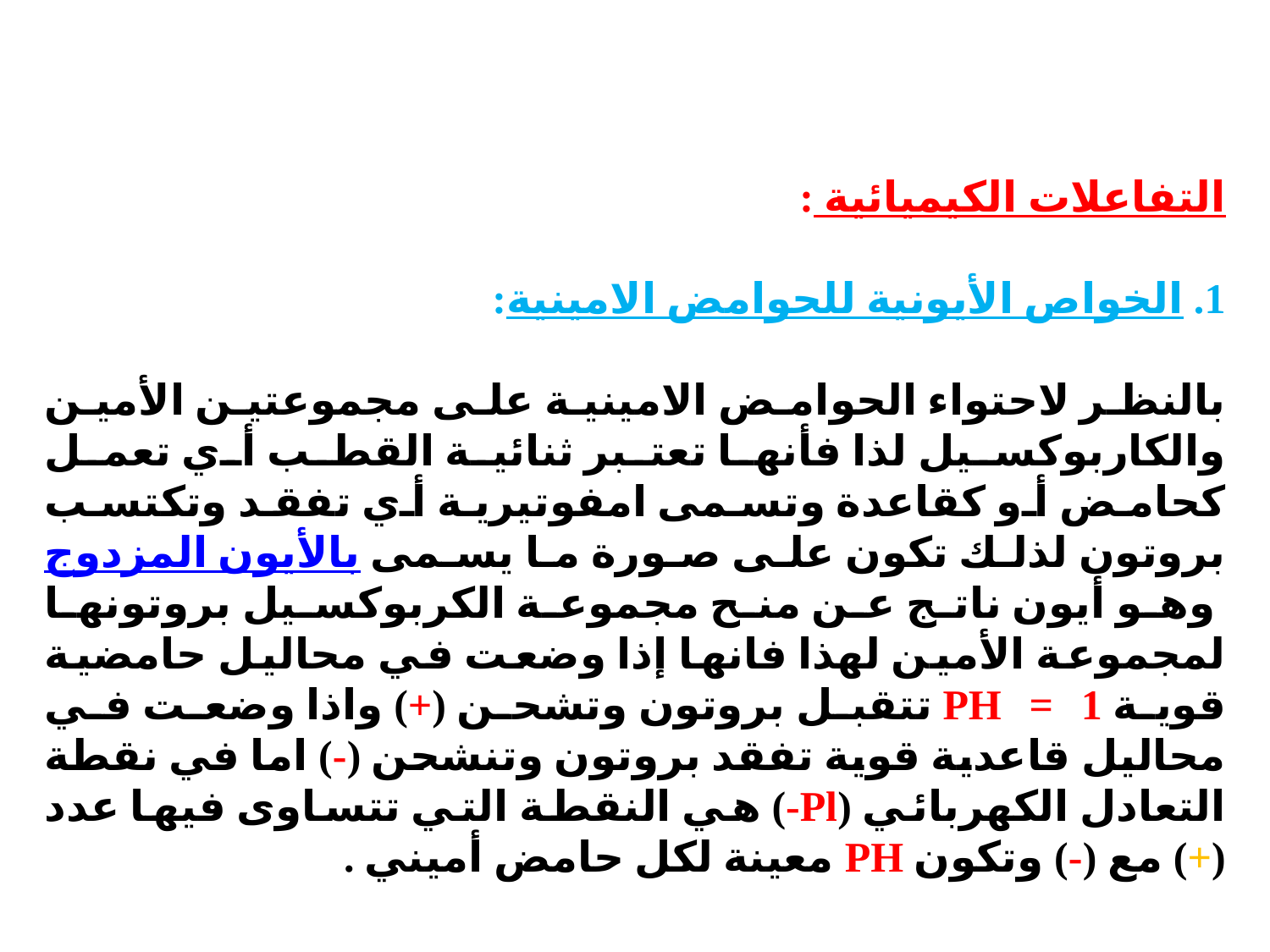

التفاعلات الكيميائية :

1. الخواص الأيونية للحوامض الامينية:

بالنظر لاحتواء الحوامض الامينية على مجموعتين الأمين والكاربوكسيل لذا فأنها تعتبر ثنائية القطب أي تعمل كحامض أو كقاعدة وتسمى امفوتيرية أي تفقد وتكتسب بروتون لذلك تكون على صورة ما يسمى بالأيون المزدوج وهو أيون ناتج عن منح مجموعة الكربوكسيل بروتونها لمجموعة الأمين لهذا فانها إذا وضعت في محاليل حامضية قوية PH = 1 تتقبل بروتون وتشحن (+) واذا وضعت في محاليل قاعدية قوية تفقد بروتون وتنشحن (-) اما في نقطة التعادل الكهربائي (Pl-) هي النقطة التي تتساوى فيها عدد (+) مع (-) وتكون PH معينة لكل حامض أميني .